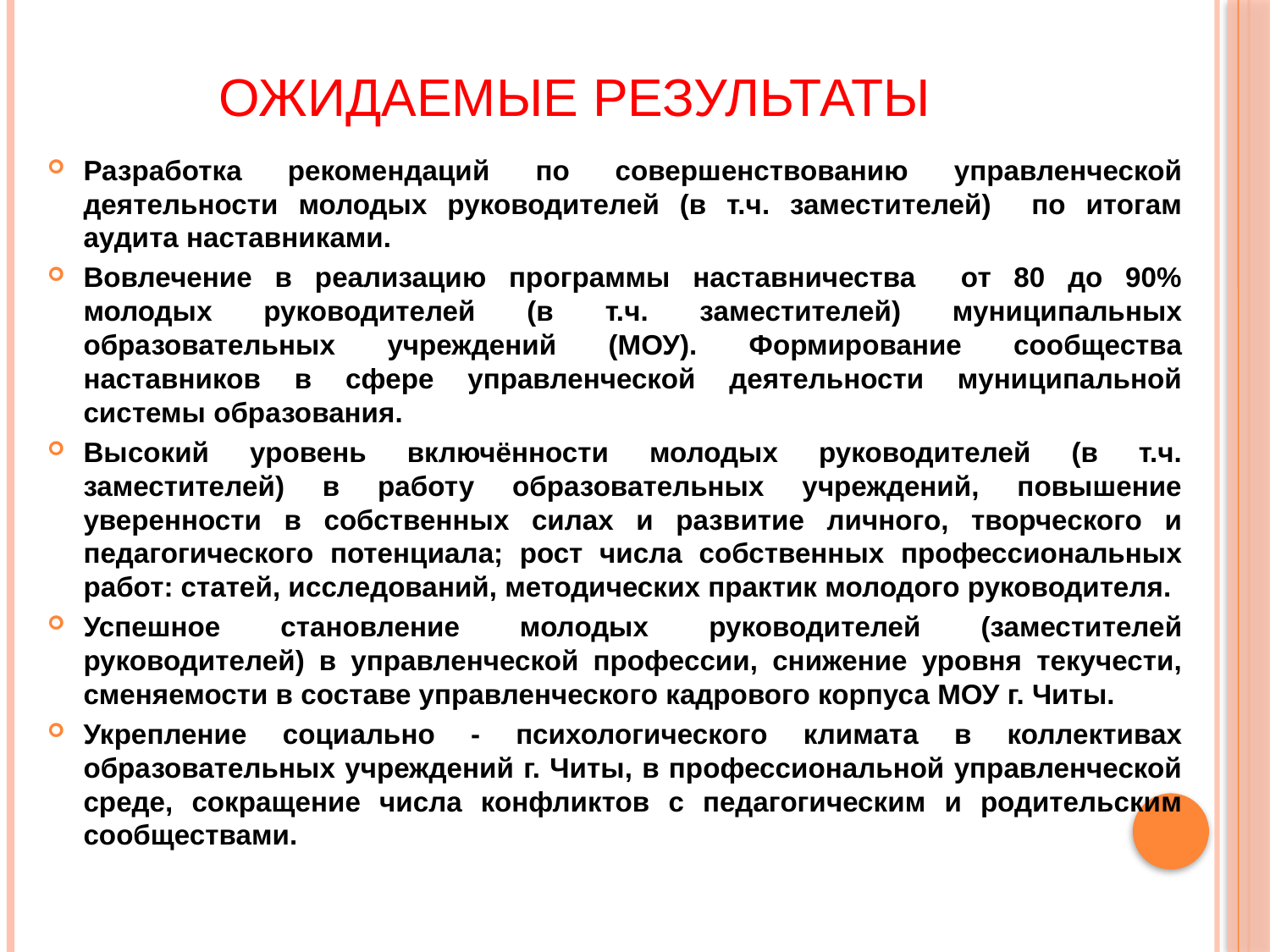

# Ожидаемые результаты
Разработка рекомендаций по совершенствованию управленческой деятельности молодых руководителей (в т.ч. заместителей)  по итогам аудита наставниками.
Вовлечение в реализацию программы наставничества  от 80 до 90% молодых руководителей (в т.ч. заместителей) муниципальных образовательных учреждений (МОУ). Формирование сообщества наставников в сфере управленческой деятельности муниципальной системы образования.
Высокий уровень включённости молодых руководителей (в т.ч. заместителей) в работу образовательных учреждений, повышение уверенности в собственных силах и развитие личного, творческого и педагогического потенциала; рост числа собственных профессиональных работ: статей, исследований, методических практик молодого руководителя.
Успешное становление молодых руководителей (заместителей руководителей) в управленческой профессии, снижение уровня текучести, сменяемости в составе управленческого кадрового корпуса МОУ г. Читы.
Укрепление социально - психологического климата в коллективах образовательных учреждений г. Читы, в профессиональной управленческой среде, сокращение числа конфликтов с педагогическим и родительским сообществами.